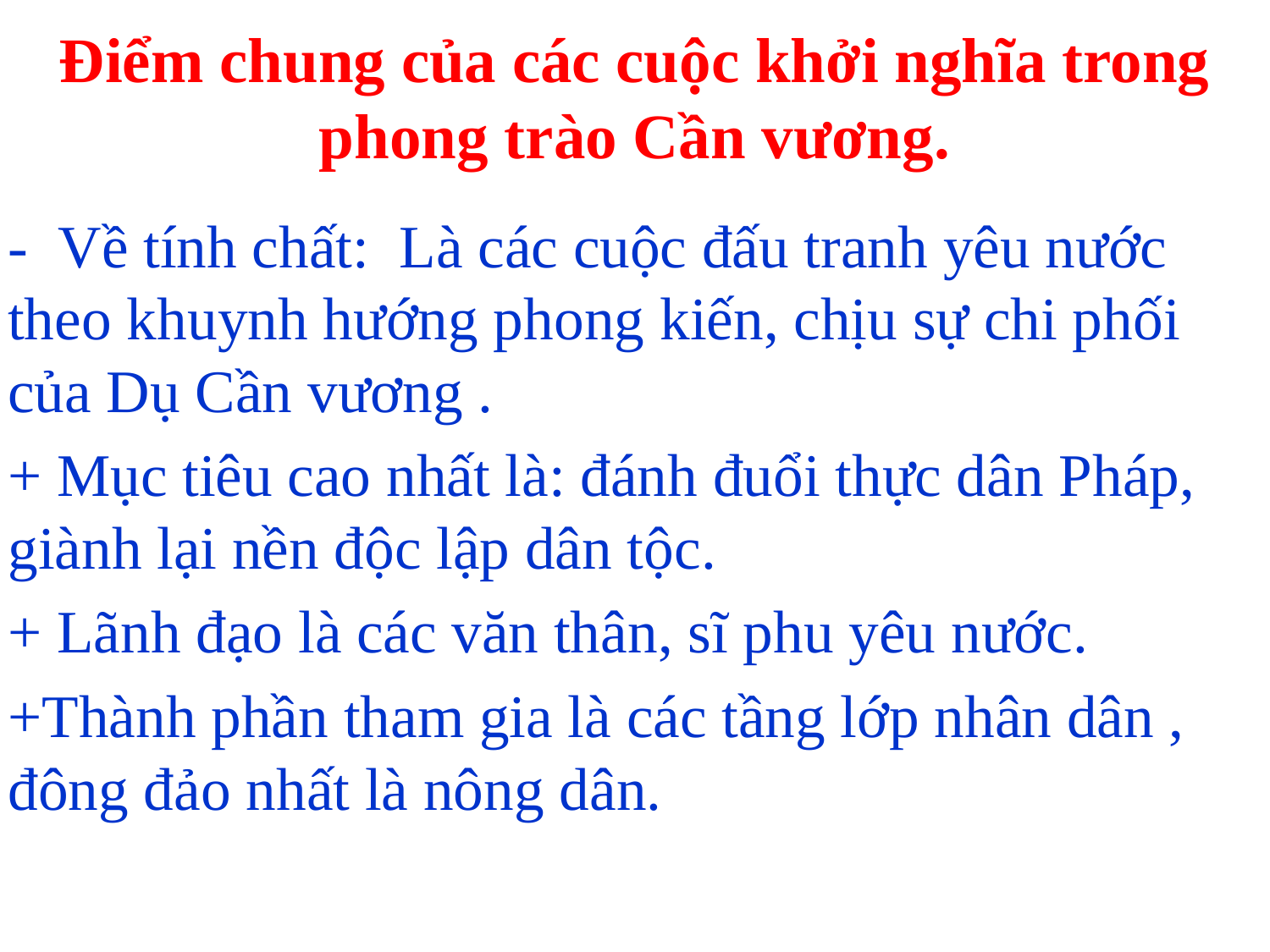

# - Điểm chung của các cuộc khởi nghĩa trong phong trào Cần vương.
-  Về tính chất:  Là các cuộc đấu tranh yêu nước theo khuynh hướng phong kiến, chịu sự chi phối của Dụ Cần vương .
+ Mục tiêu cao nhất là: đánh đuổi thực dân Pháp, giành lại nền độc lập dân tộc.
+ Lãnh đạo là các văn thân, sĩ phu yêu nước.
+Thành phần tham gia là các tầng lớp nhân dân , đông đảo nhất là nông dân.